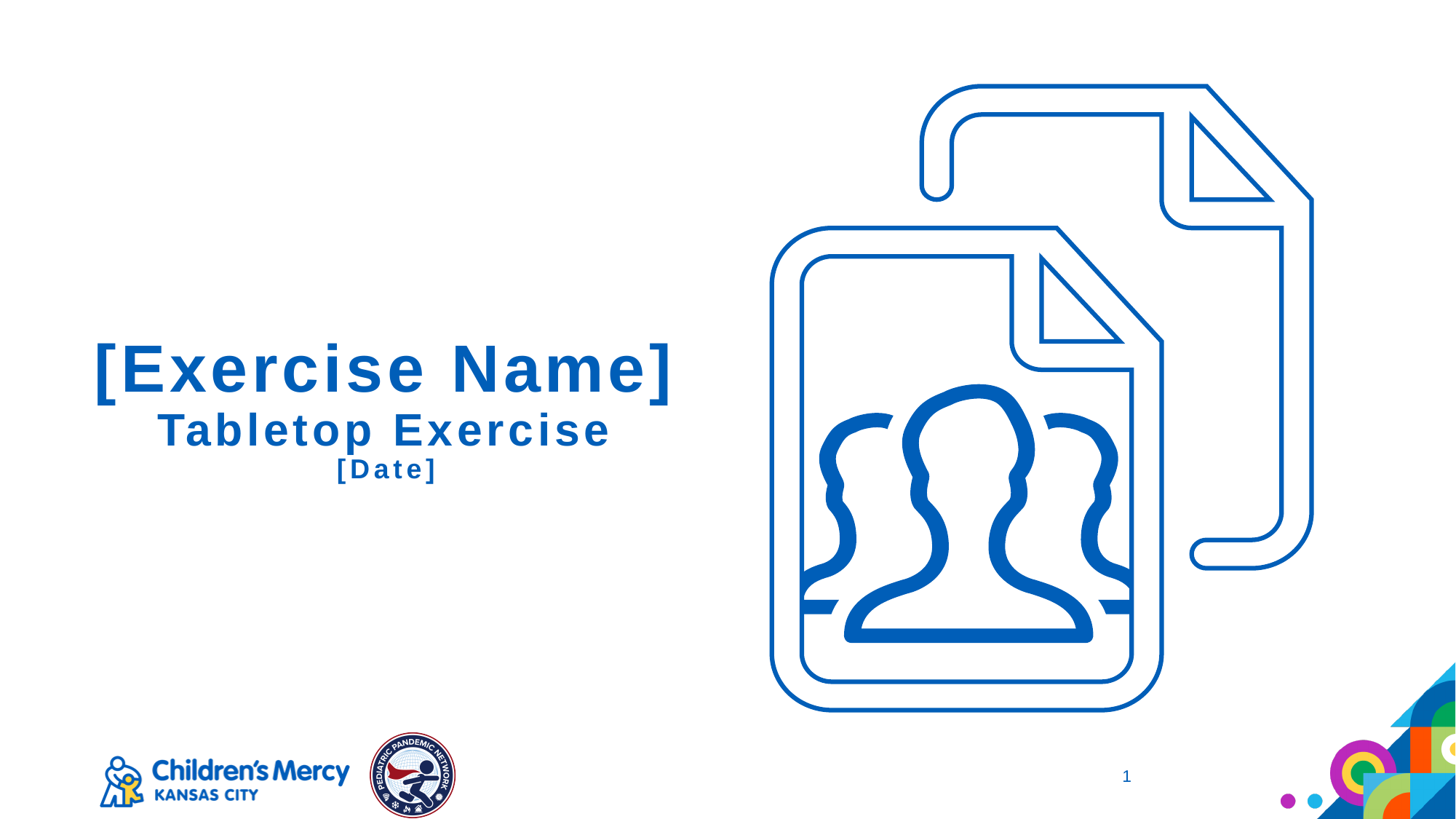

# [Exercise Name] Tabletop Exercise [Date]

1